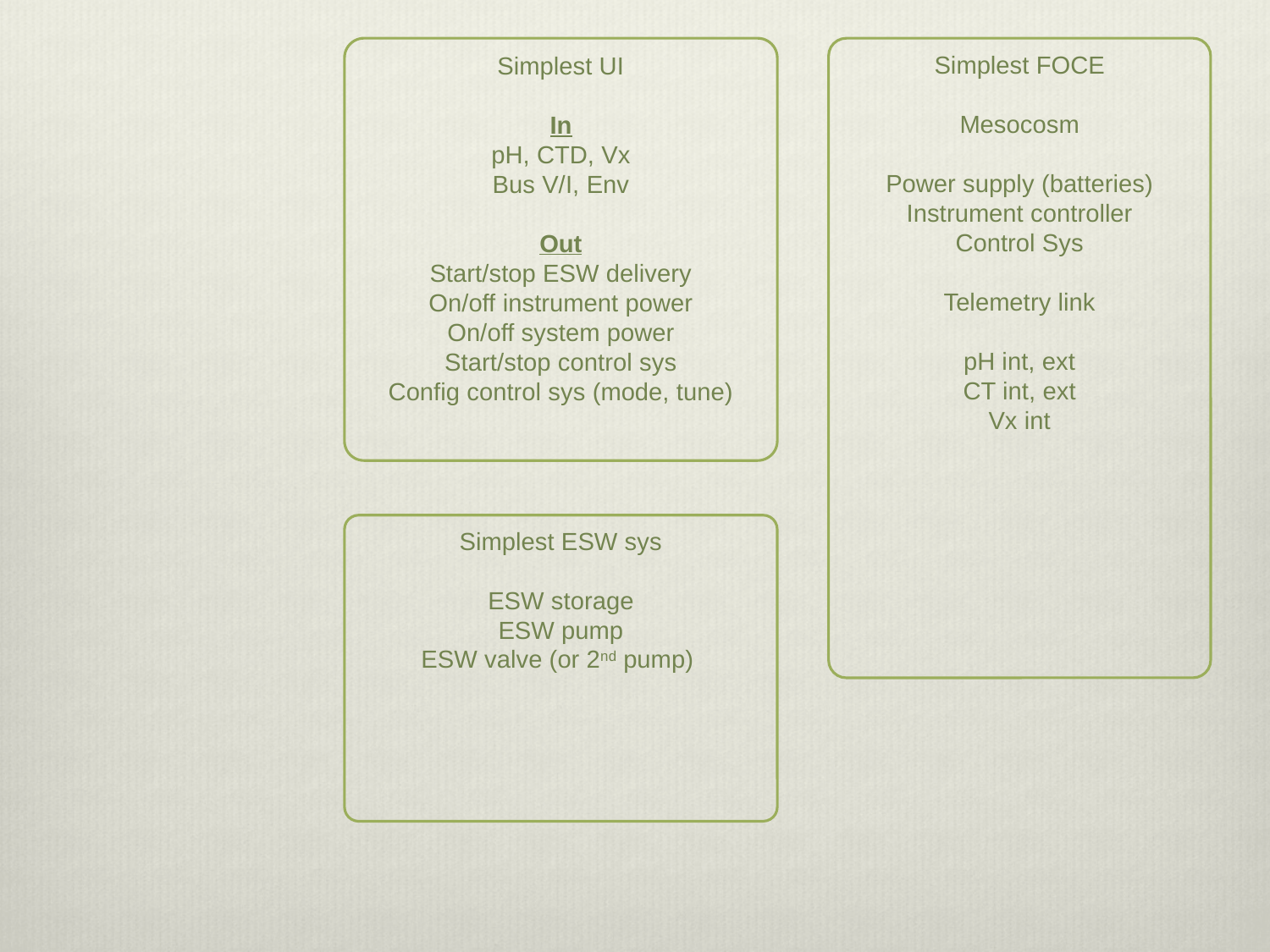

Simplest UI

In
pH, CTD, Vx
Bus V/I, Env

Out
Start/stop ESW delivery
On/off instrument power
On/off system power
Start/stop control sys
Config control sys (mode, tune)

Simplest FOCE

Mesocosm

Power supply (batteries)
Instrument controller
Control Sys

Telemetry link

pH int, ext
CT int, ext
Vx int

Simplest ESW sys

ESW storage
ESW pump
ESW valve (or 2nd pump)